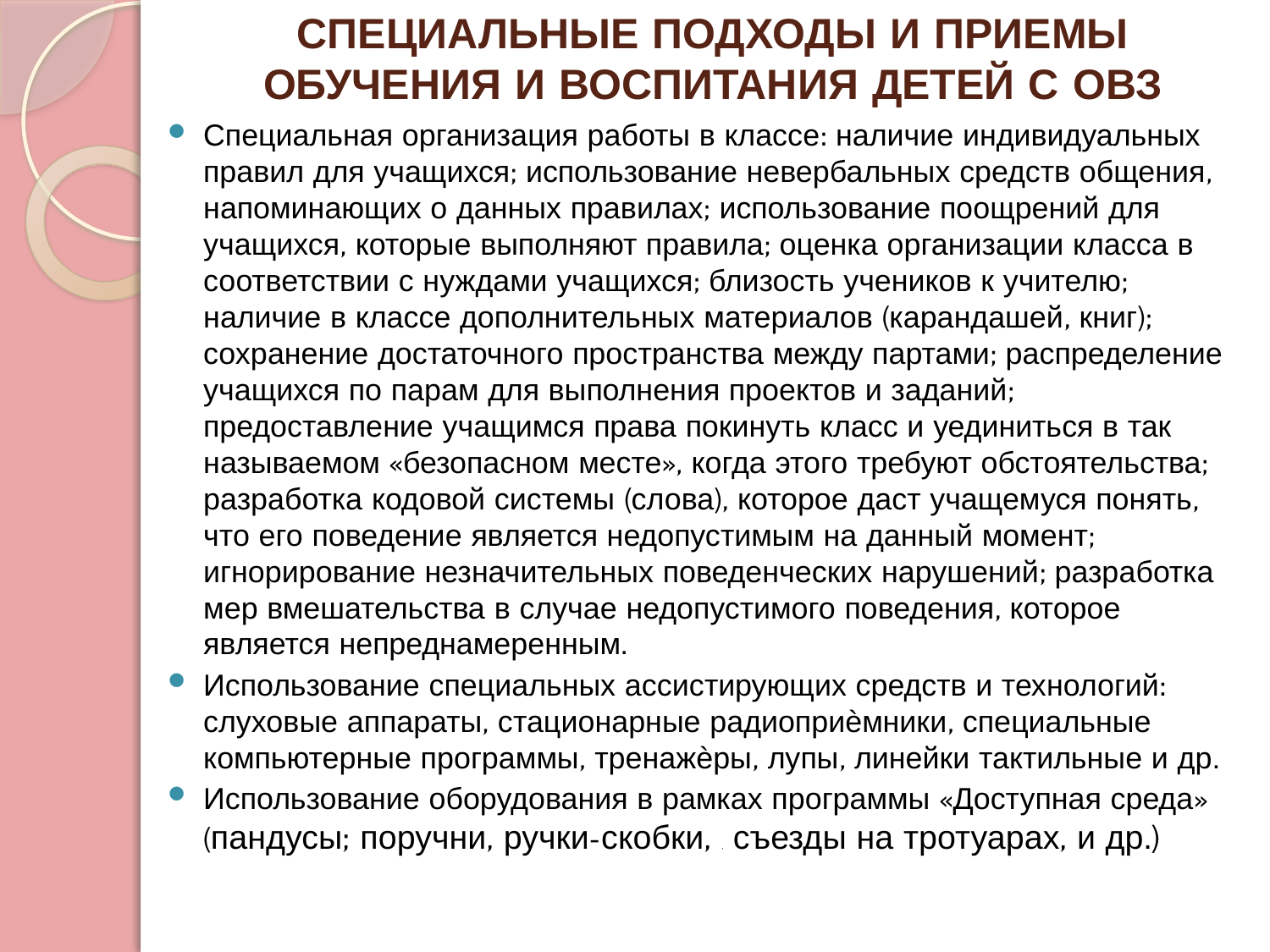

# СПЕЦИАЛЬНЫЕ ПОДХОДЫ И ПРИЕМЫ ОБУЧЕНИЯ И ВОСПИТАНИЯ ДЕТЕЙ С ОВЗ

Специальная организация работы в классе: наличие индивидуальных правил для учащихся; использование невербальных средств общения, напоминающих о данных правилах; использование поощрений для учащихся, которые выполняют правила; оценка организации класса в соответствии с нуждами учащихся; близость учеников к учителю; наличие в классе дополнительных материалов (карандашей, книг); сохранение достаточного пространства между партами; распределение учащихся по парам для выполнения проектов и заданий; предоставление учащимся права покинуть класс и уединиться в так называемом «безопасном месте», когда этого требуют обстоятельства; разработка кодовой системы (слова), которое даст учащемуся понять, что его поведение является недопустимым на данный момент; игнорирование незначительных поведенческих нарушений; разработка мер вмешательства в случае недопустимого поведения, которое является непреднамеренным.
Использование специальных ассистирующих средств и технологий: слуховые аппараты, стационарные радиоприѐмники, специальные компьютерные программы, тренажѐры, лупы, линейки тактильные и др.
Использование оборудования в рамках программы «Доступная среда» (пандусы; поручни, ручки-скобки, , съезды на тротуарах, и др.)